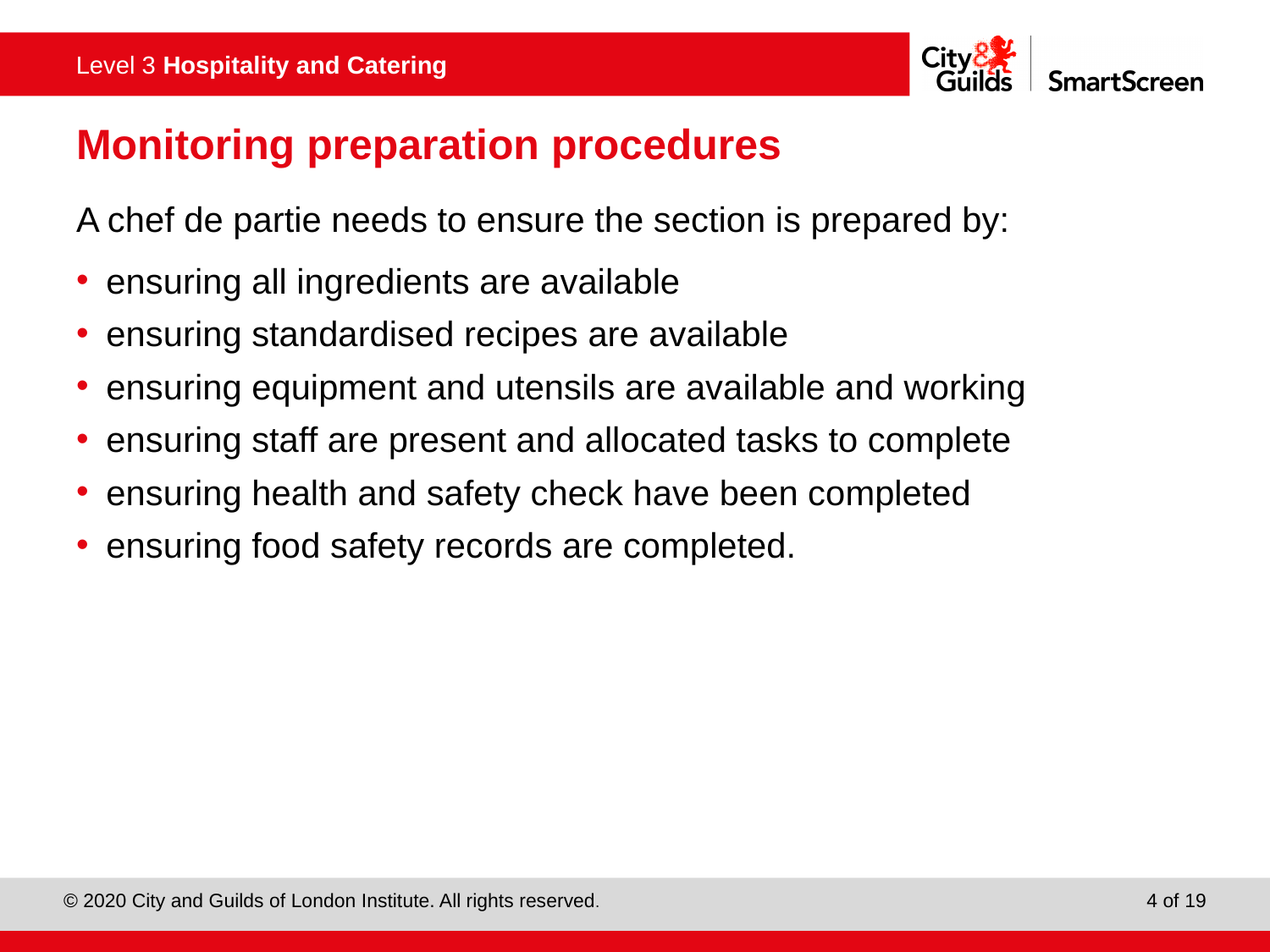

# Monitoring preparation procedures
A chef de partie needs to ensure the section is prepared by:
ensuring all ingredients are available
ensuring standardised recipes are available
ensuring equipment and utensils are available and working
ensuring staff are present and allocated tasks to complete
ensuring health and safety check have been completed
ensuring food safety records are completed.